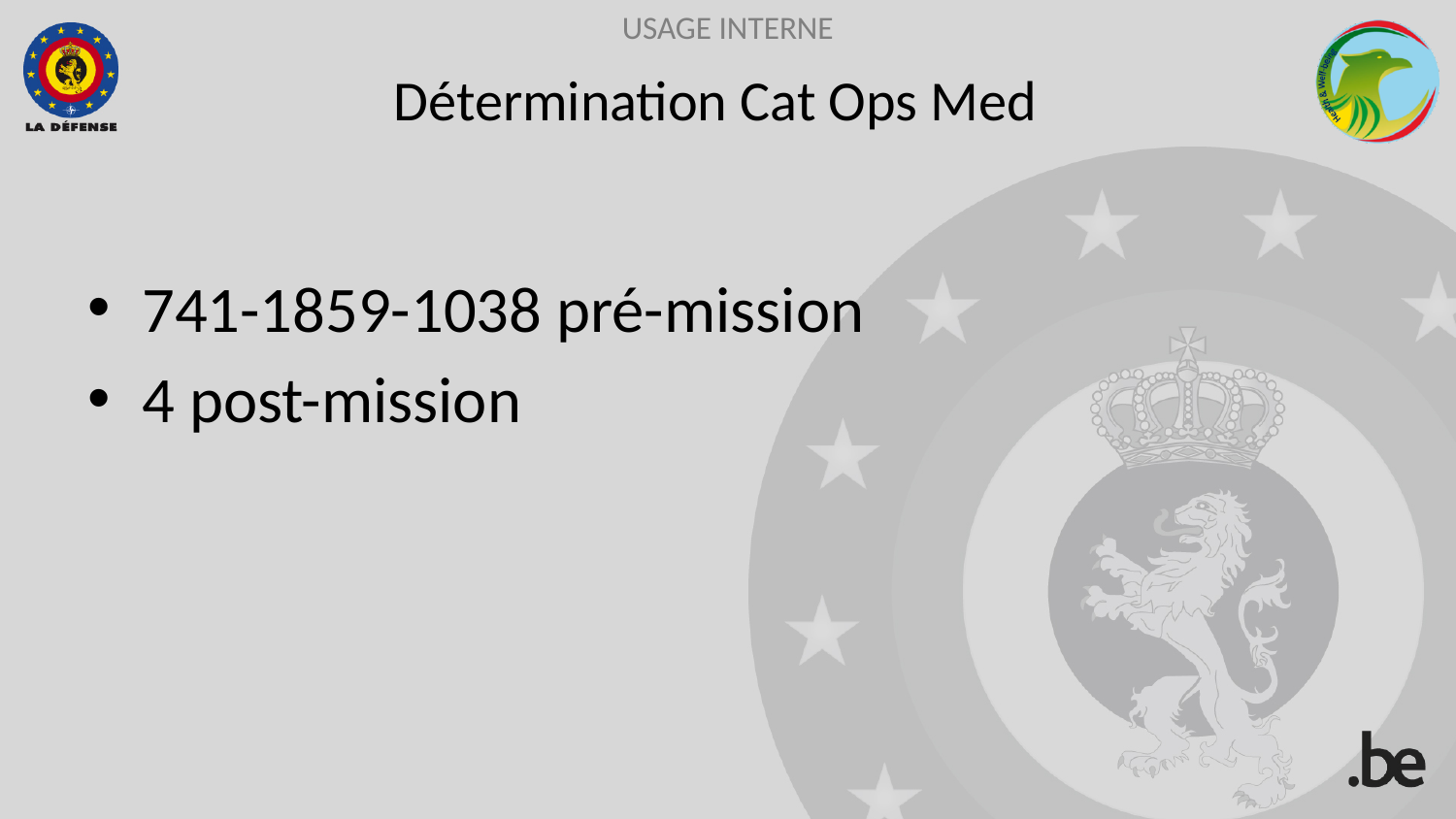

# Détermination Cat Ops Med
741-1859-1038 pré-mission
4 post-mission